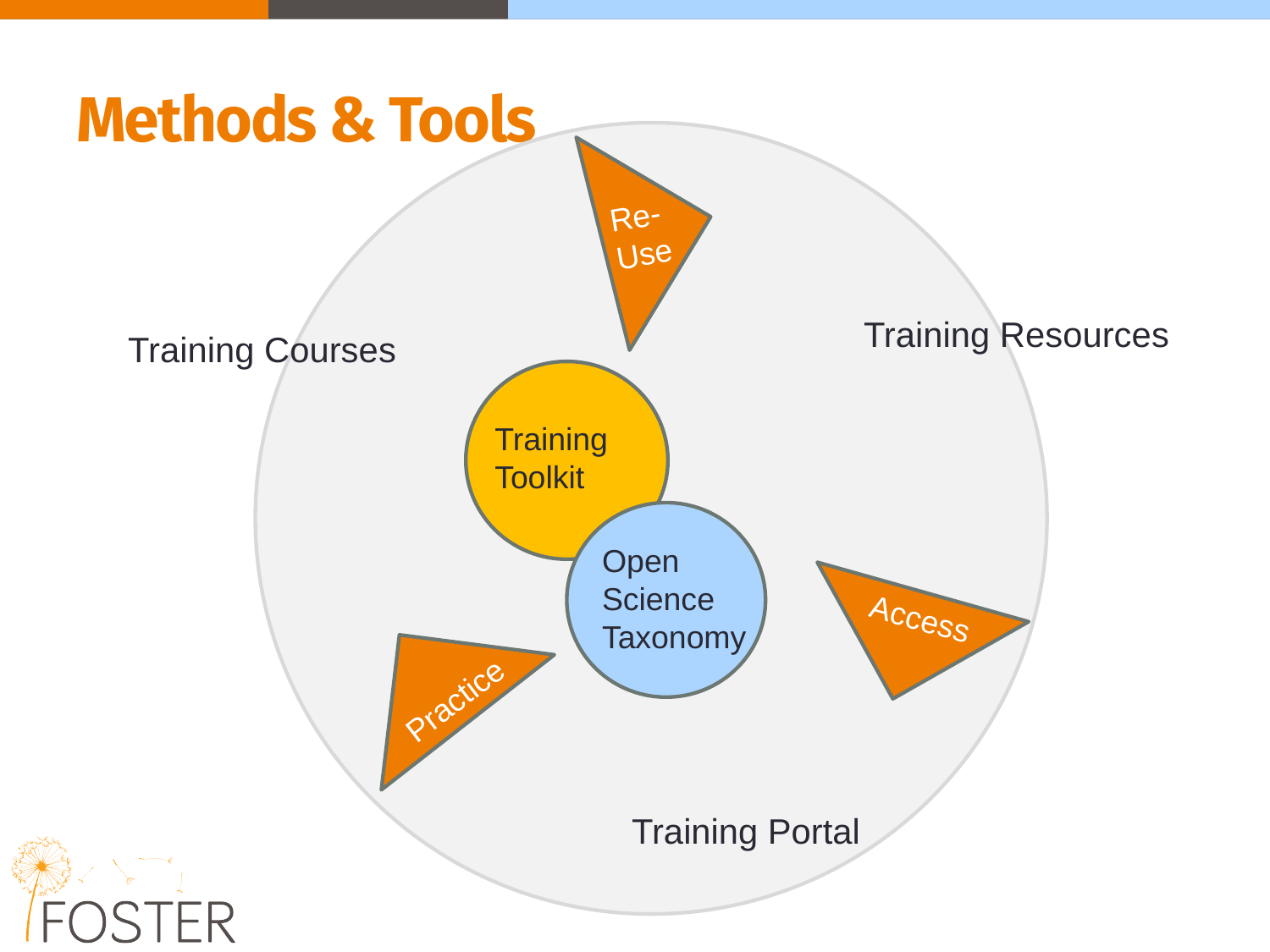

# Methods & Tools

Re-
Use

 Training Resources

 Training Courses

Training Toolkit

Open Science Taxonomy

Access

Practice

 Training Portal